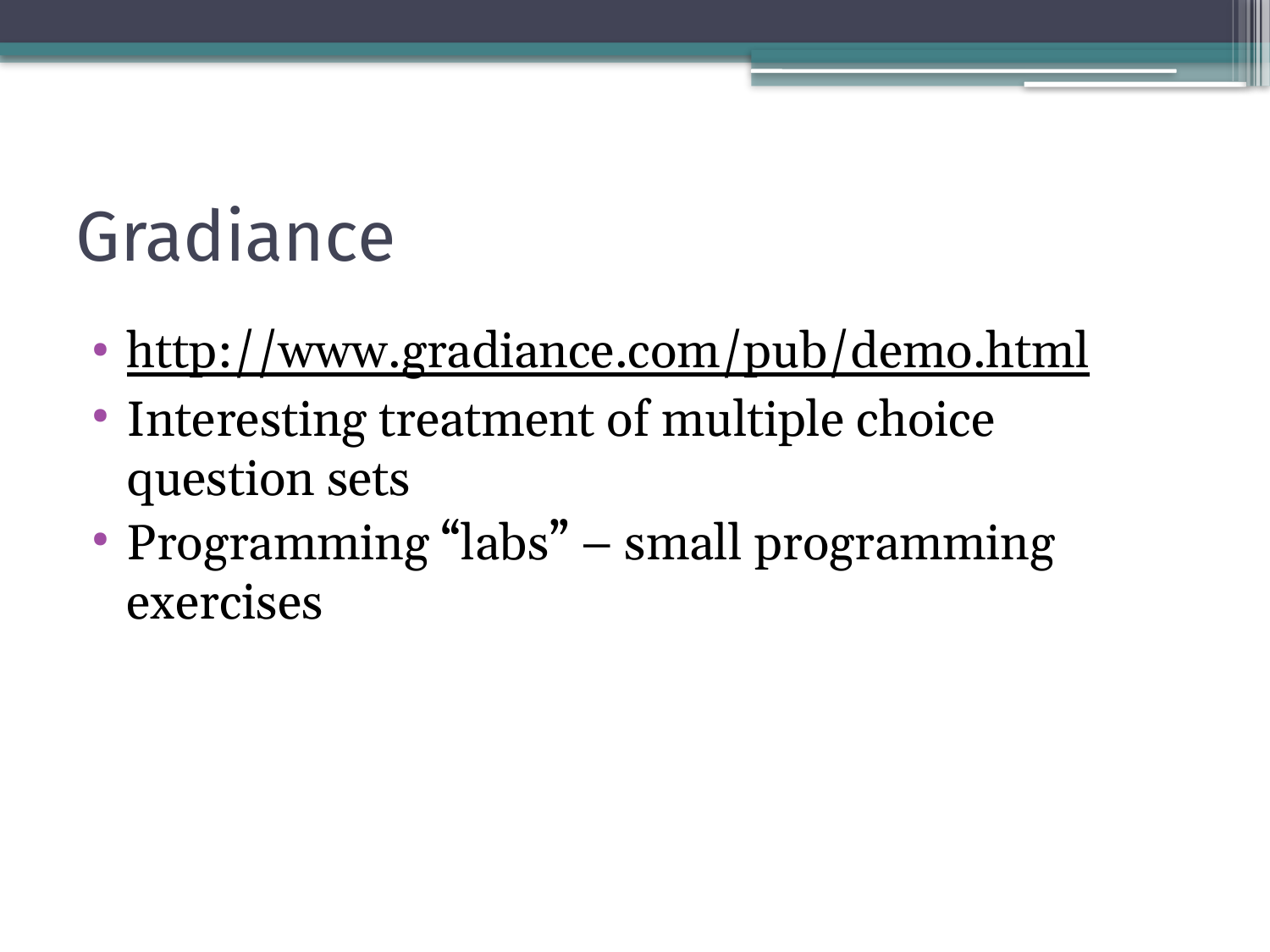

# Gradiance
http://www.gradiance.com/pub/demo.html
Interesting treatment of multiple choice question sets
Programming “labs” – small programming exercises